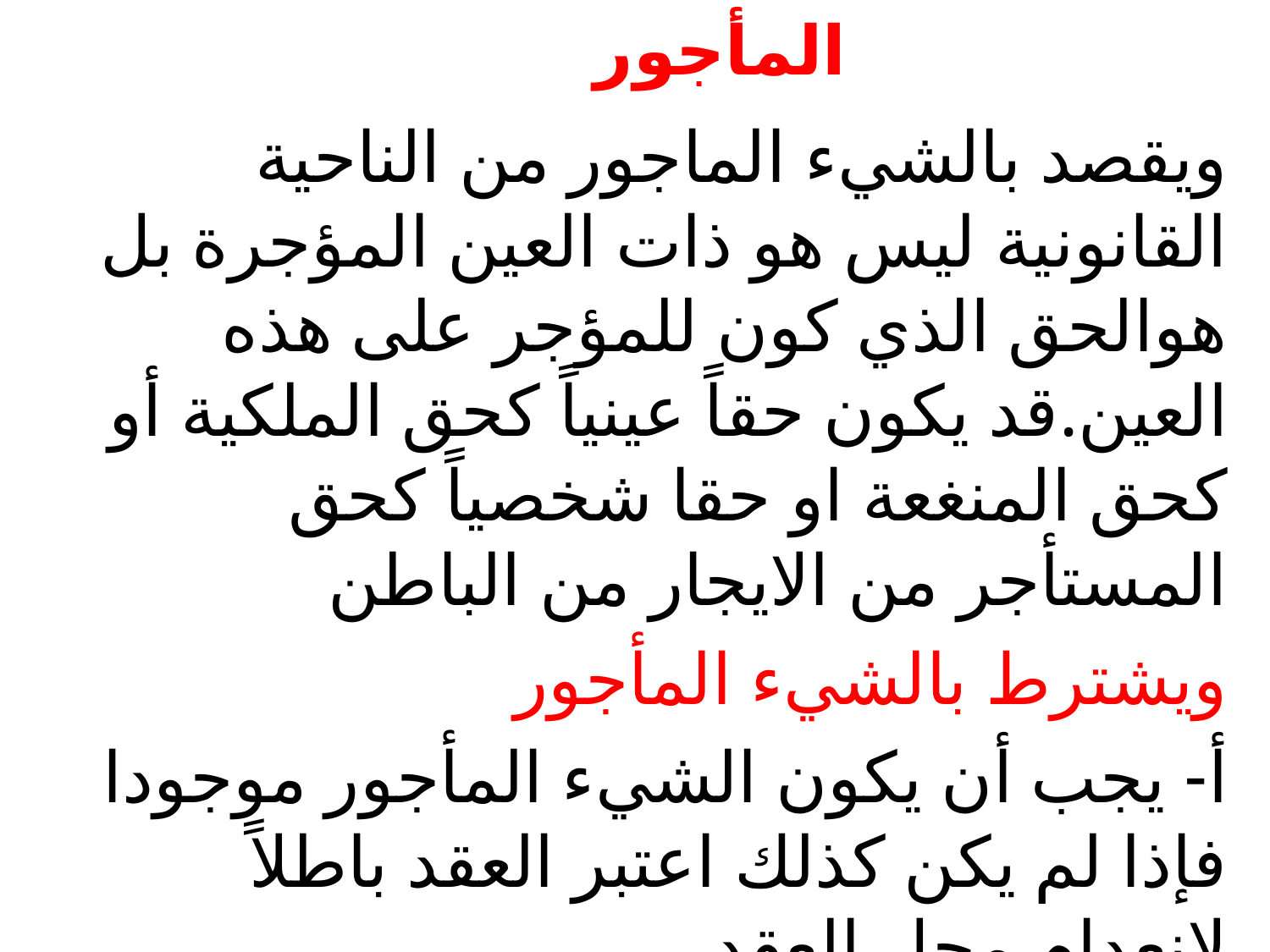

# المأجور
ويقصد بالشيء الماجور من الناحية القانونية ليس هو ذات العين المؤجرة بل هوالحق الذي كون للمؤجر على هذه العين.قد يكون حقاً عينياً كحق الملكية أو  كحق المنغعة او حقا شخصياً كحق المستأجر من الايجار من الباطن
ويشترط بالشيء المأجور
أ- يجب أن يكون الشيء المأجور موجودا فإذا لم يكن كذلك اعتبر العقد باطلاً لانعدام محل العقد.